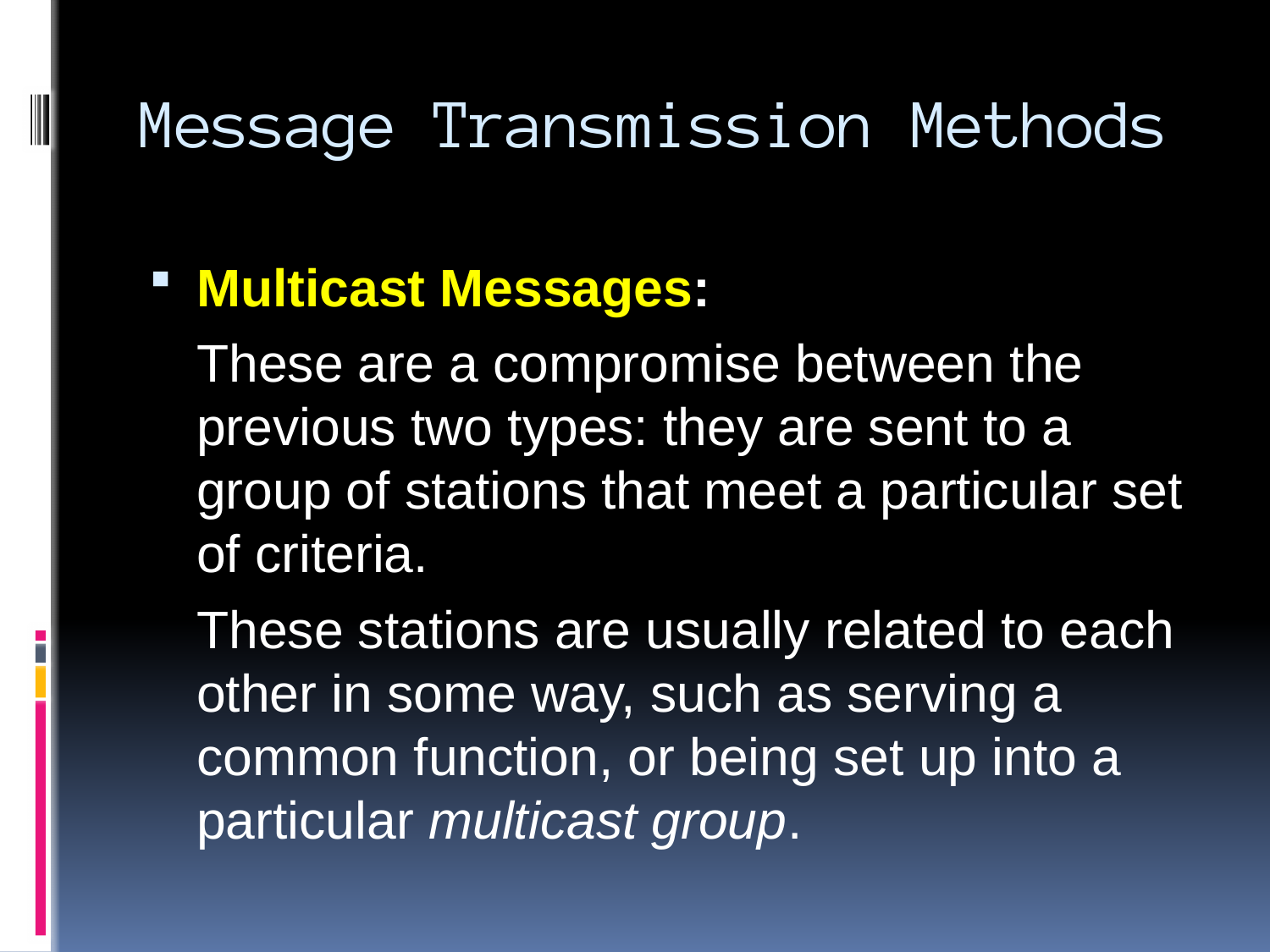

# Message Transmission Methods
Multicast Messages:
	These are a compromise between the previous two types: they are sent to a group of stations that meet a particular set of criteria.
	These stations are usually related to each other in some way, such as serving a common function, or being set up into a particular multicast group.